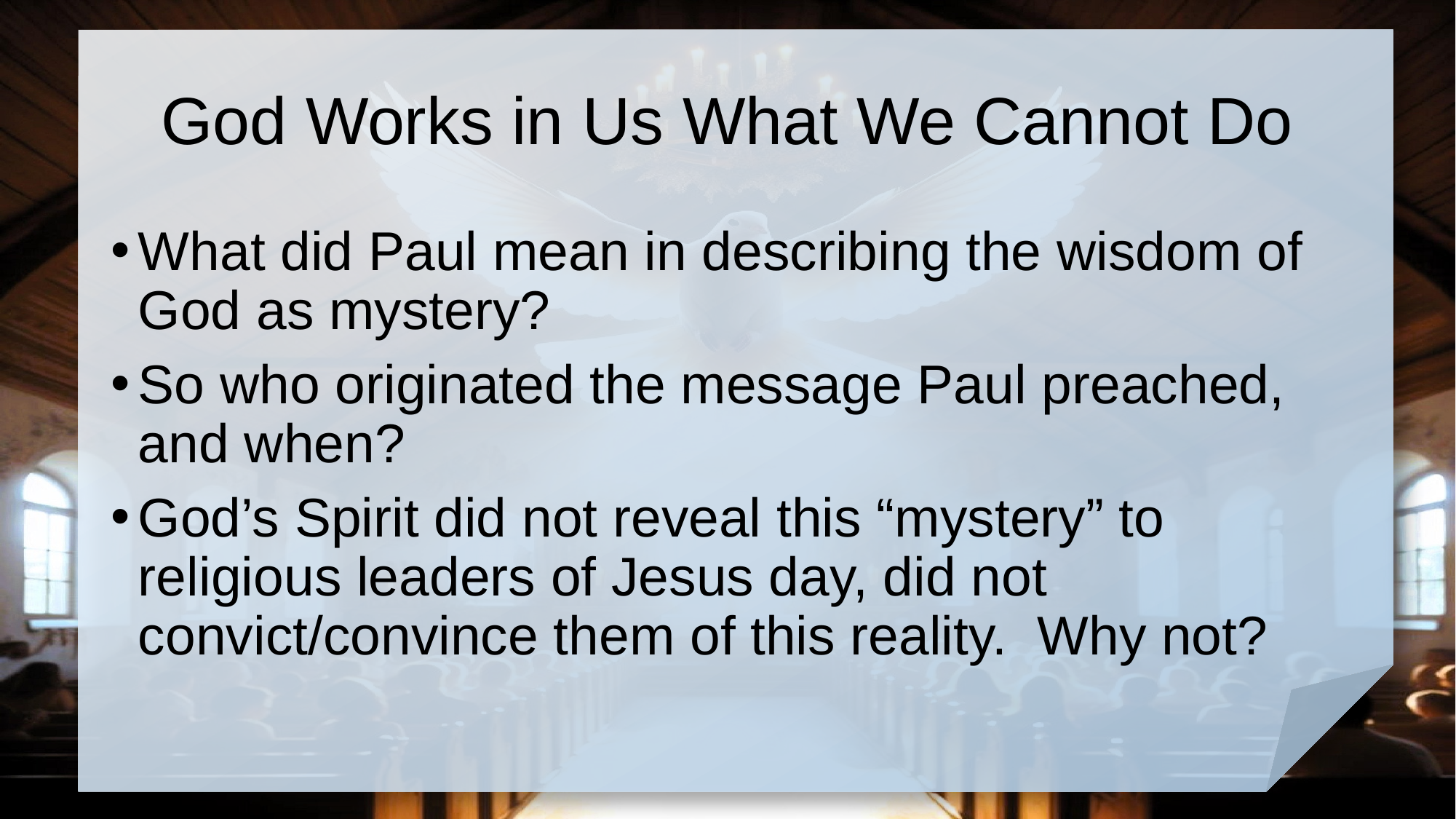

# God Works in Us What We Cannot Do
What did Paul mean in describing the wisdom of God as mystery?
So who originated the message Paul preached, and when?
God’s Spirit did not reveal this “mystery” to religious leaders of Jesus day, did not convict/convince them of this reality.  Why not?